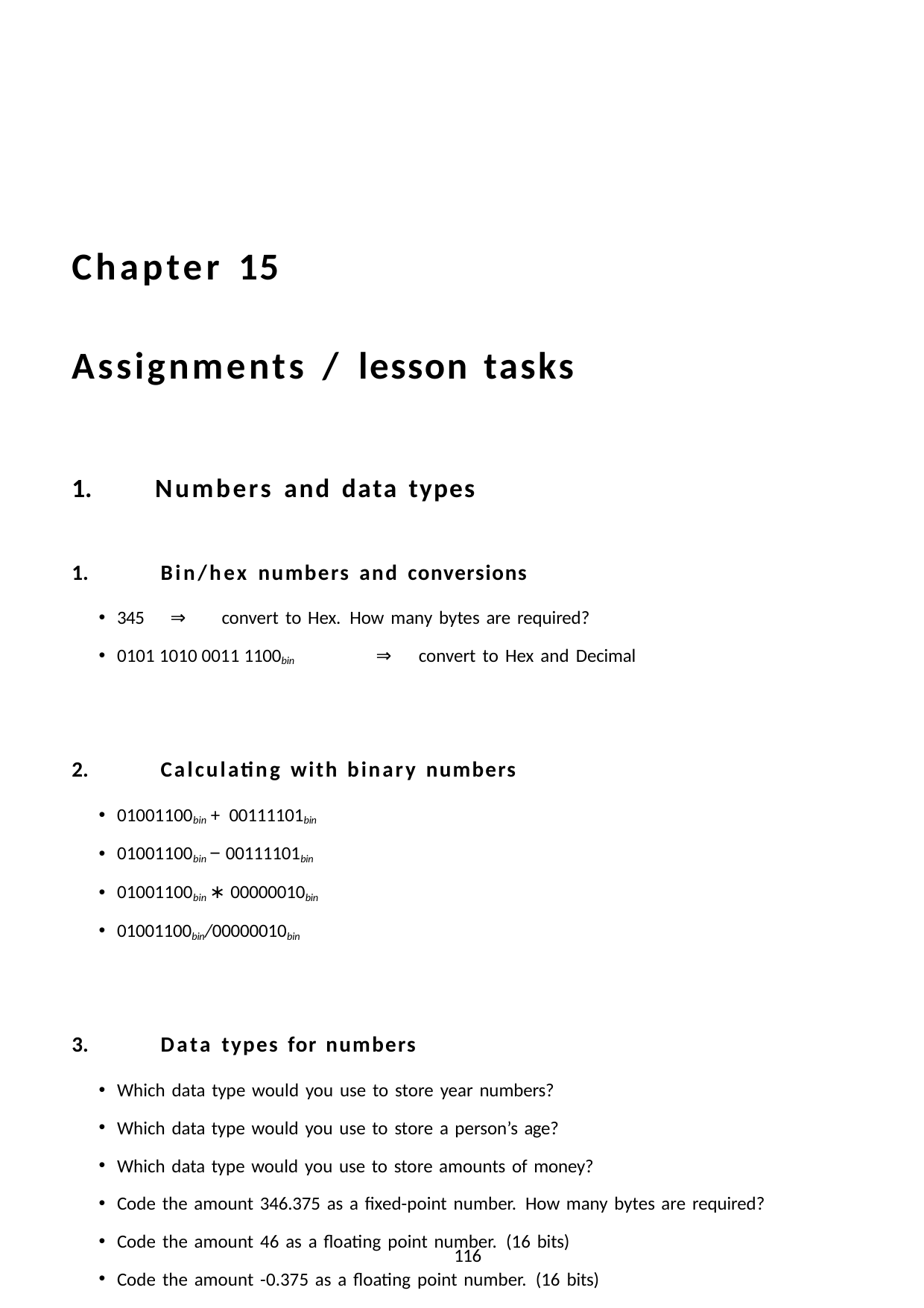

# Chapter 15
Assignments / lesson tasks
Numbers and data types

Bin/hex numbers and conversions
345	⇒	convert to Hex. How many bytes are required?
0101 1010 0011 1100bin	⇒	convert to Hex and Decimal

Calculating with binary numbers
01001100bin + 00111101bin
01001100bin − 00111101bin
01001100bin ∗ 00000010bin
01001100bin/00000010bin

Data types for numbers
Which data type would you use to store year numbers?
Which data type would you use to store a person’s age?
Which data type would you use to store amounts of money?
Code the amount 346.375 as a fixed-point number. How many bytes are required?
Code the amount 46 as a floating point number. (16 bits)
Code the amount -0.375 as a floating point number. (16 bits)
116